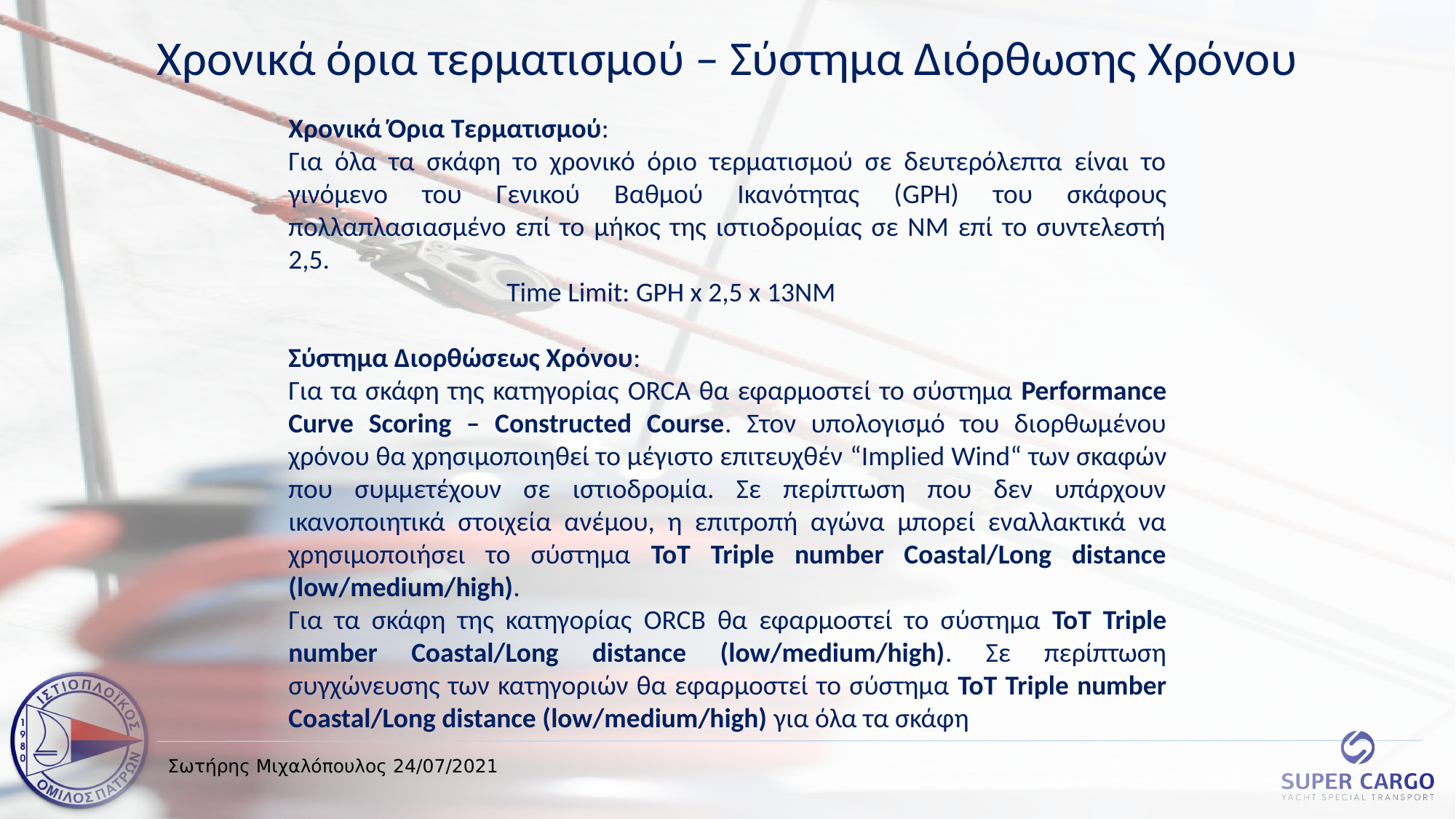

Χρονικά όρια τερματισμού – Σύστημα Διόρθωσης Χρόνου
Χρονικά Όρια Τερματισμού:
Για όλα τα σκάφη το χρονικό όριο τερματισμού σε δευτερόλεπτα είναι το γινόμενο του Γενικού Βαθμού Ικανότητας (GPH) του σκάφους πολλαπλασιασμένο επί το μήκος της ιστιοδρομίας σε ΝΜ επί το συντελεστή 2,5.
		Time Limit: GPH x 2,5 x 13NM

Σύστημα Διορθώσεως Χρόνου:
Για τα σκάφη της κατηγορίας ORCA θα εφαρμοστεί το σύστημα Performance Curve Scoring – Constructed Course. Στον υπολογισμό του διορθωμένου χρόνου θα χρησιμοποιηθεί το μέγιστο επιτευχθέν “Implied Wind“ των σκαφών που συμμετέχουν σε ιστιοδρομία. Σε περίπτωση που δεν υπάρχουν ικανοποιητικά στοιχεία ανέμου, η επιτροπή αγώνα μπορεί εναλλακτικά να χρησιμοποιήσει το σύστημα ToT Triple number Coastal/Long distance (low/medium/high).
Για τα σκάφη της κατηγορίας ORCB θα εφαρμοστεί το σύστημα ToT Triple number Coastal/Long distance (low/medium/high). Σε περίπτωση συγχώνευσης των κατηγοριών θα εφαρμοστεί το σύστημα ToT Triple number Coastal/Long distance (low/medium/high) για όλα τα σκάφη